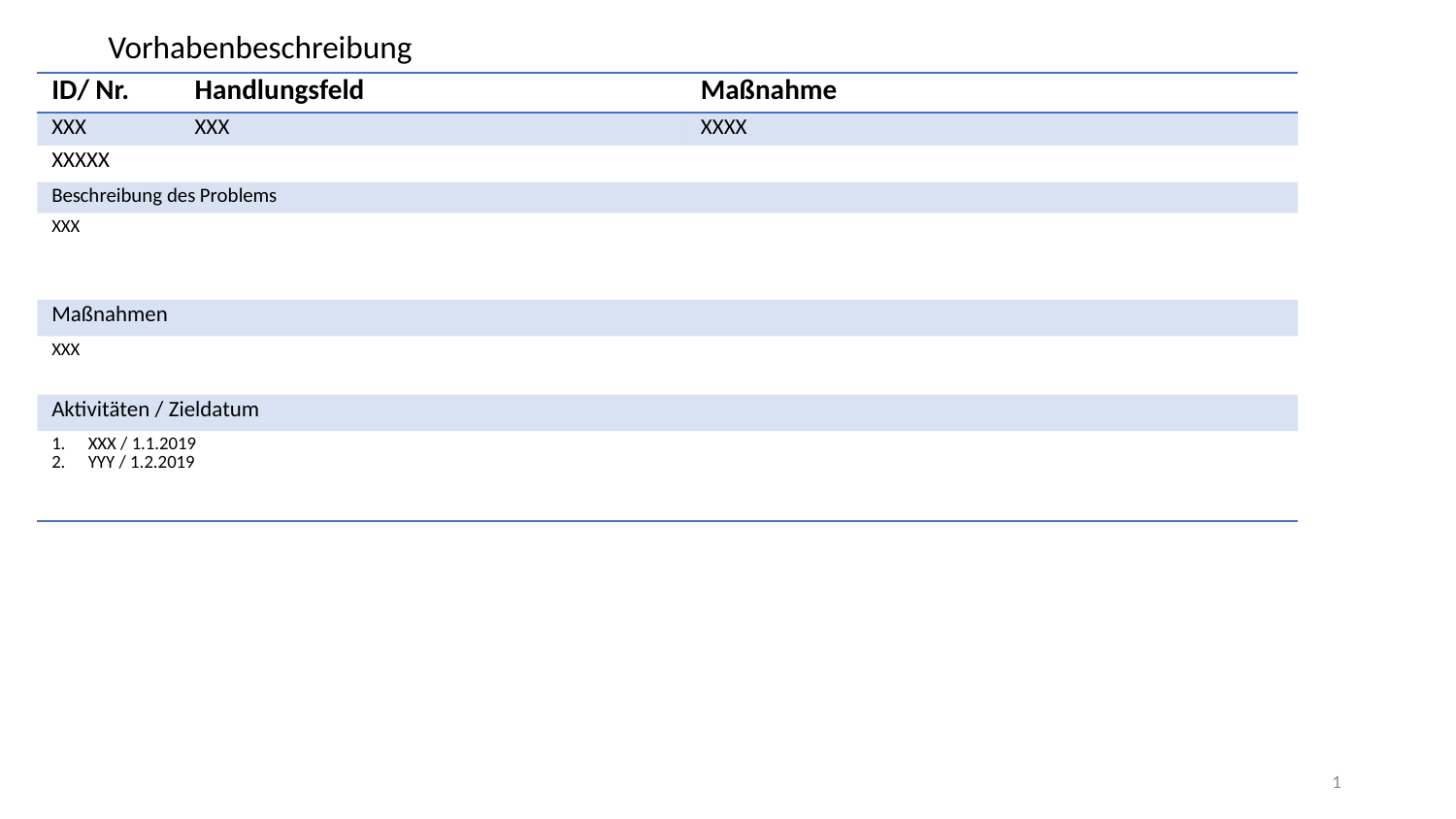

Vorhabenbeschreibung
| ID/ Nr. | Handlungsfeld | Maßnahme |
| --- | --- | --- |
| XXX | XXX | XXXX |
| XXXXX |  |  |
| Beschreibung des Problems |  |  |
| XXX |  |  |
| Maßnahmen |  |  |
| XXX |  |  |
| Aktivitäten / Zieldatum |  |  |
| XXX / 1.1.2019 YYY / 1.2.2019 |  |  |
1